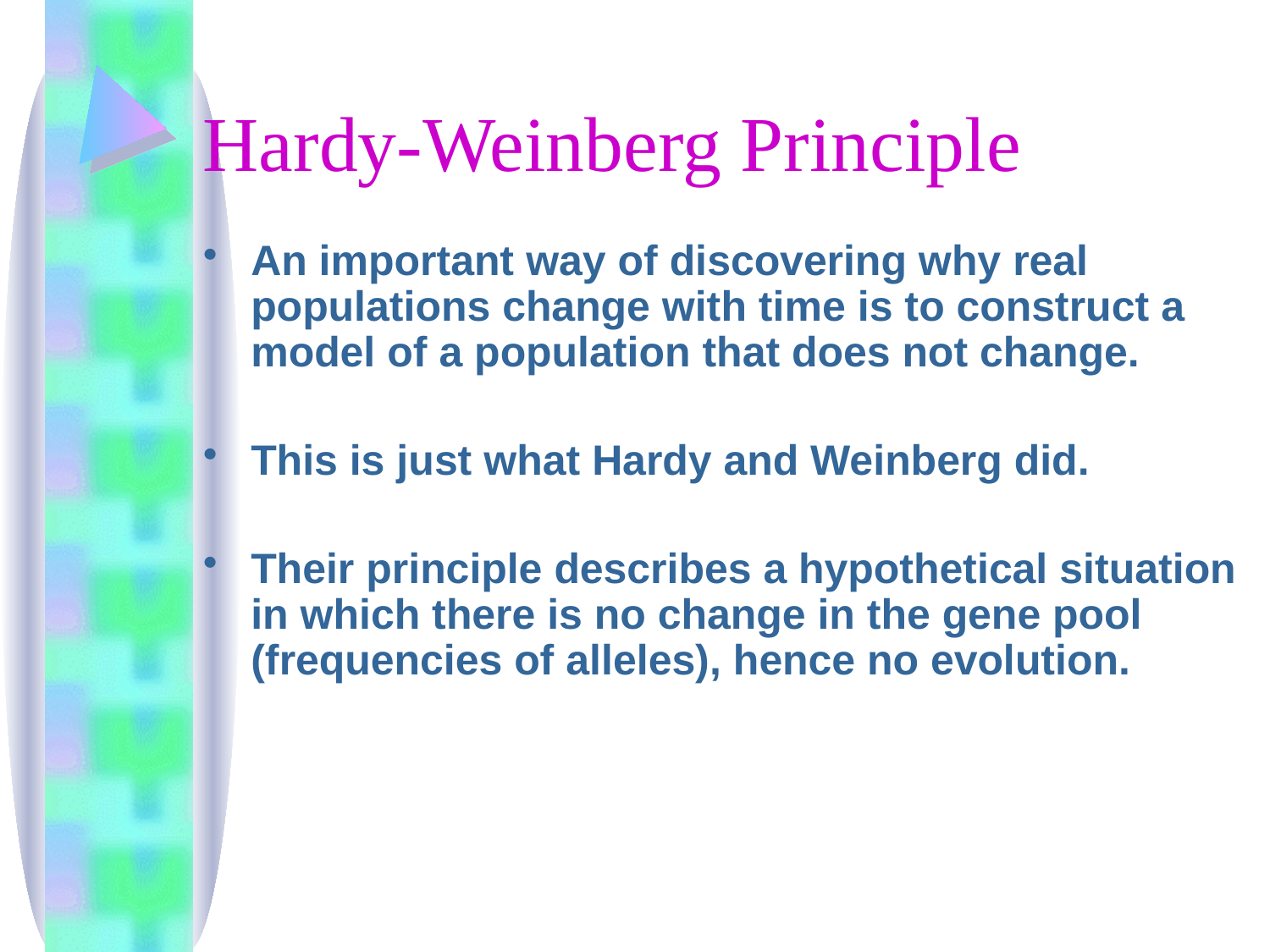

# Hardy-Weinberg Principle
An important way of discovering why real populations change with time is to construct a model of a population that does not change.

This is just what Hardy and Weinberg did.

Their principle describes a hypothetical situation in which there is no change in the gene pool (frequencies of alleles), hence no evolution.